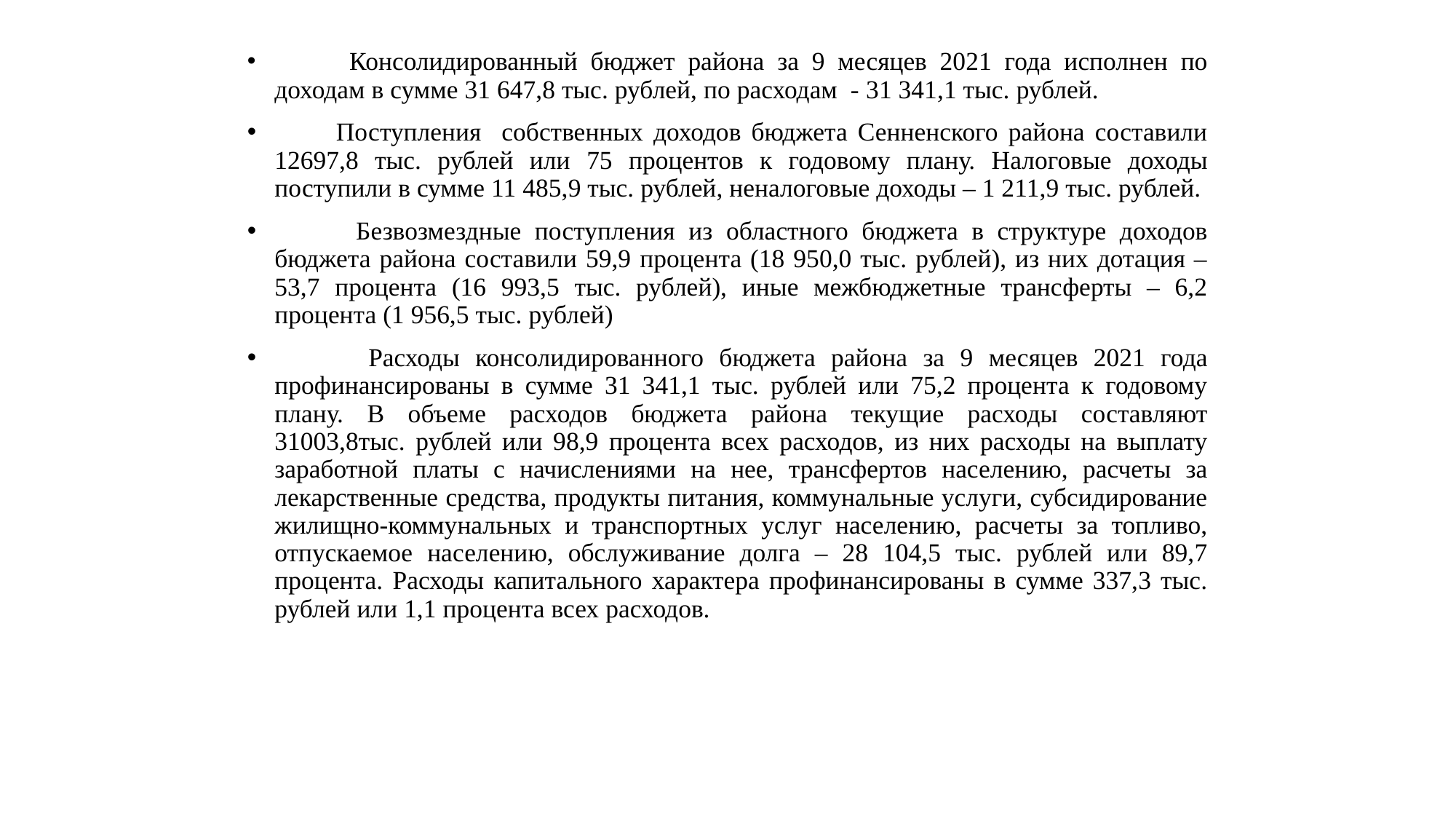

Консолидированный бюджет района за 9 месяцев 2021 года исполнен по доходам в сумме 31 647,8 тыс. рублей, по расходам  - 31 341,1 тыс. рублей.
      Поступления  собственных доходов бюджета Сенненского района составили 12697,8 тыс. рублей или 75 процентов к годовому плану. Налоговые доходы поступили в сумме 11 485,9 тыс. рублей, неналоговые доходы – 1 211,9 тыс. рублей.
      Безвозмездные поступления из областного бюджета в структуре доходов бюджета района составили 59,9 процента (18 950,0 тыс. рублей), из них дотация – 53,7 процента (16 993,5 тыс. рублей), иные межбюджетные трансферты – 6,2 процента (1 956,5 тыс. рублей)
      Расходы консолидированного бюджета района за 9 месяцев 2021 года профинансированы в сумме 31 341,1 тыс. рублей или 75,2 процента к годовому плану. В объеме расходов бюджета района текущие расходы составляют 31003,8тыс. рублей или 98,9 процента всех расходов, из них расходы на выплату заработной платы с начислениями на нее, трансфертов населению, расчеты за лекарственные средства, продукты питания, коммунальные услуги, субсидирование жилищно-коммунальных и транспортных услуг населению, расчеты за топливо, отпускаемое населению, обслуживание долга – 28 104,5 тыс. рублей или 89,7 процента. Расходы капитального характера профинансированы в сумме 337,3 тыс. рублей или 1,1 процента всех расходов.